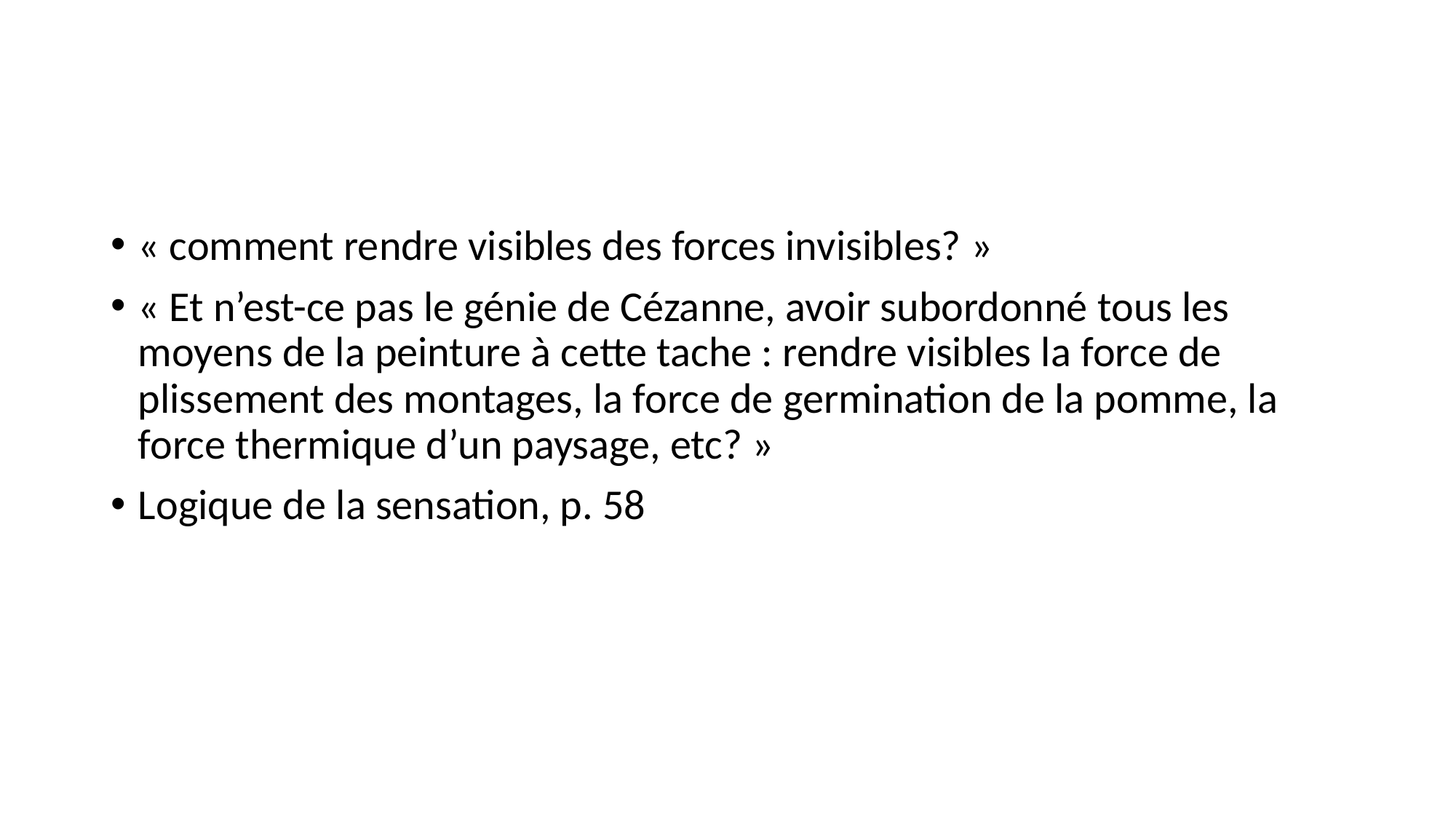

#
« comment rendre visibles des forces invisibles? »
« Et n’est-ce pas le génie de Cézanne, avoir subordonné tous les moyens de la peinture à cette tache : rendre visibles la force de plissement des montages, la force de germination de la pomme, la force thermique d’un paysage, etc? »
Logique de la sensation, p. 58